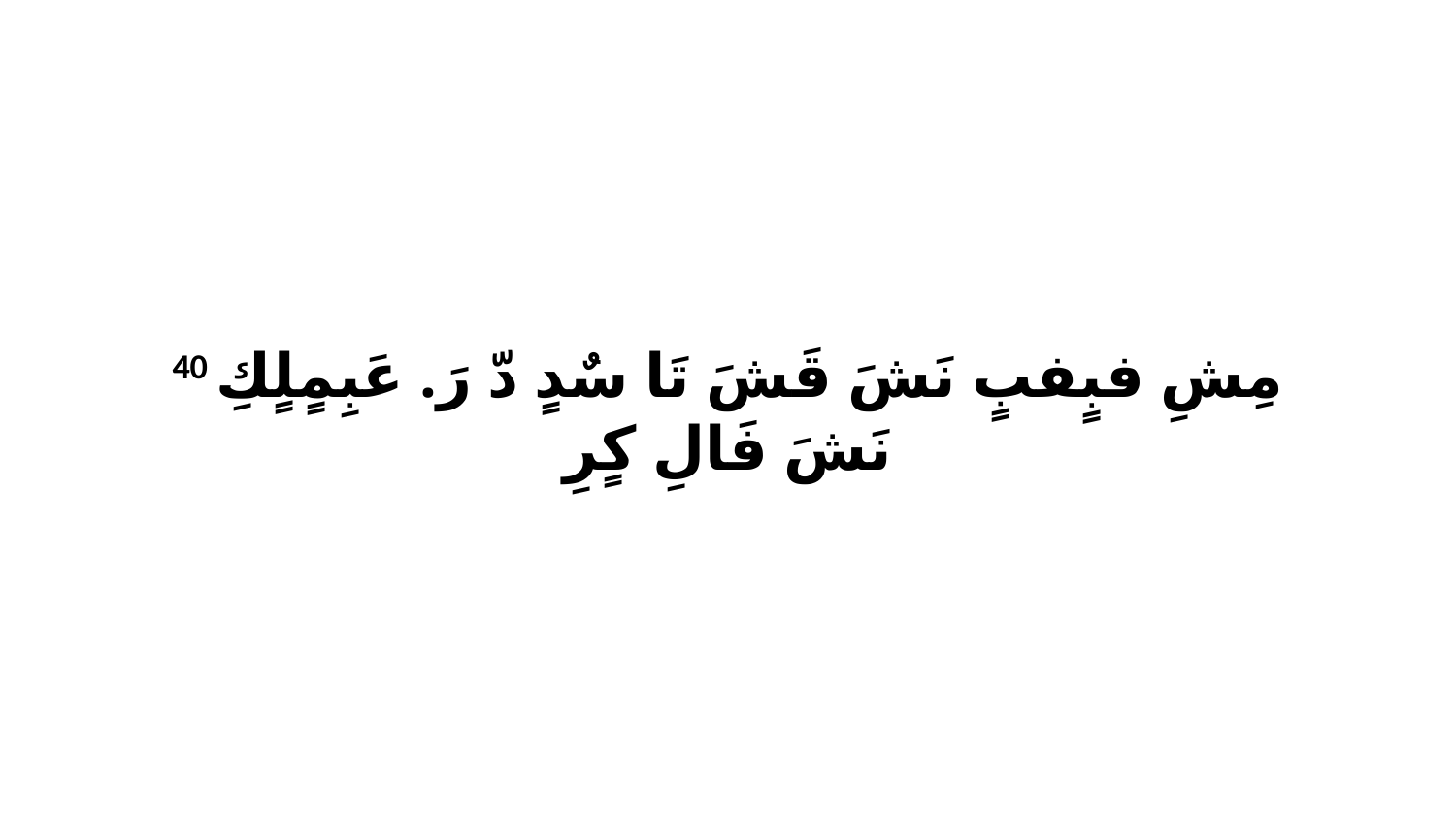

40 مِشِ فبٍفبٍ نَشَ قَشَ تَا سٌدٍ دّ رَ. عَبِمٍلٍكِ نَشَ فَالِ كٍرِ